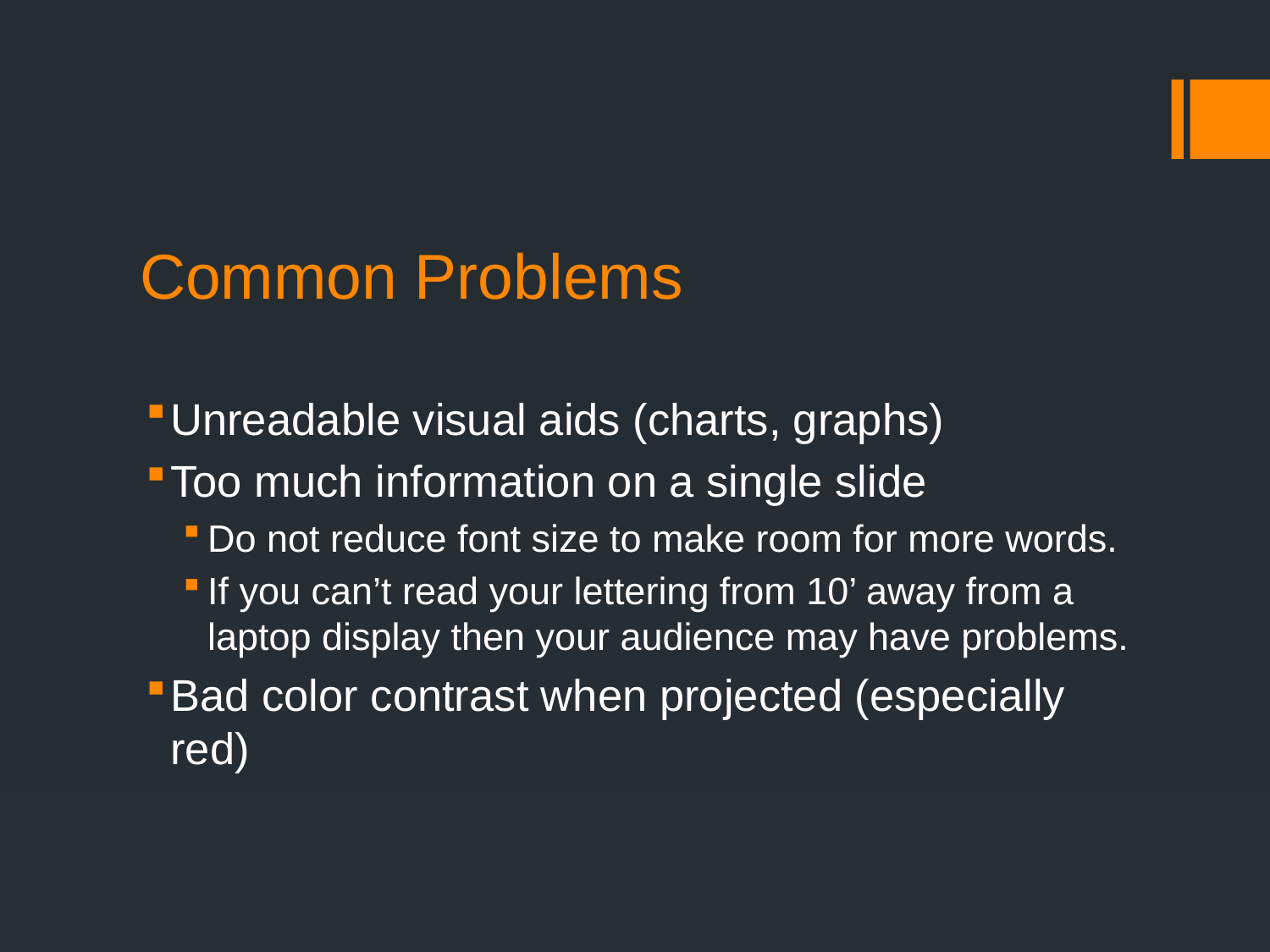

# Common Problems
Unreadable visual aids (charts, graphs)
Too much information on a single slide
Do not reduce font size to make room for more words.
If you can’t read your lettering from 10’ away from a laptop display then your audience may have problems.
Bad color contrast when projected (especially red)